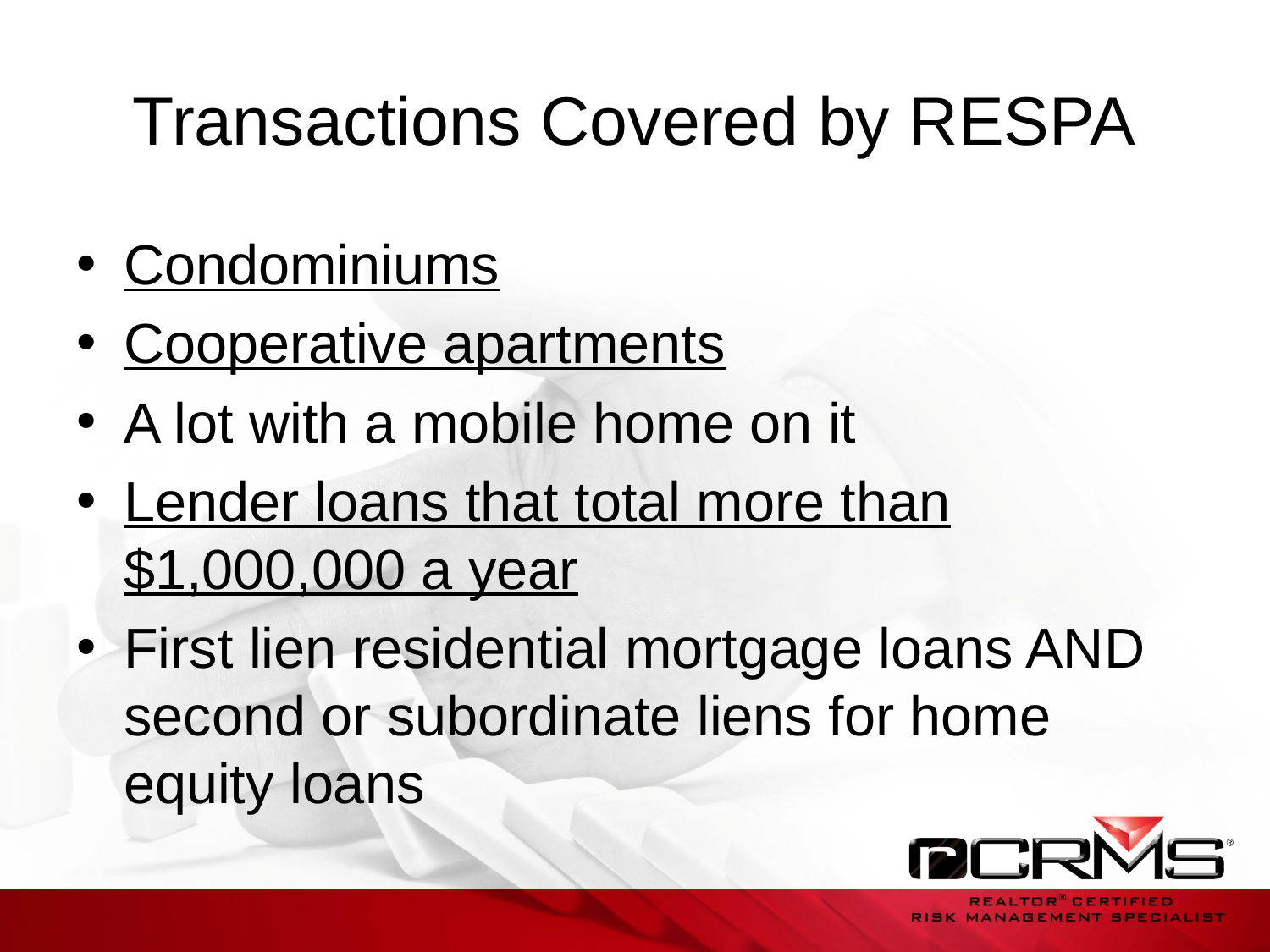

# Transactions Covered by RESPA
Condominiums
Cooperative apartments
A lot with a mobile home on it
Lender loans that total more than $1,000,000 a year
First lien residential mortgage loans AND second or subordinate liens for home equity loans